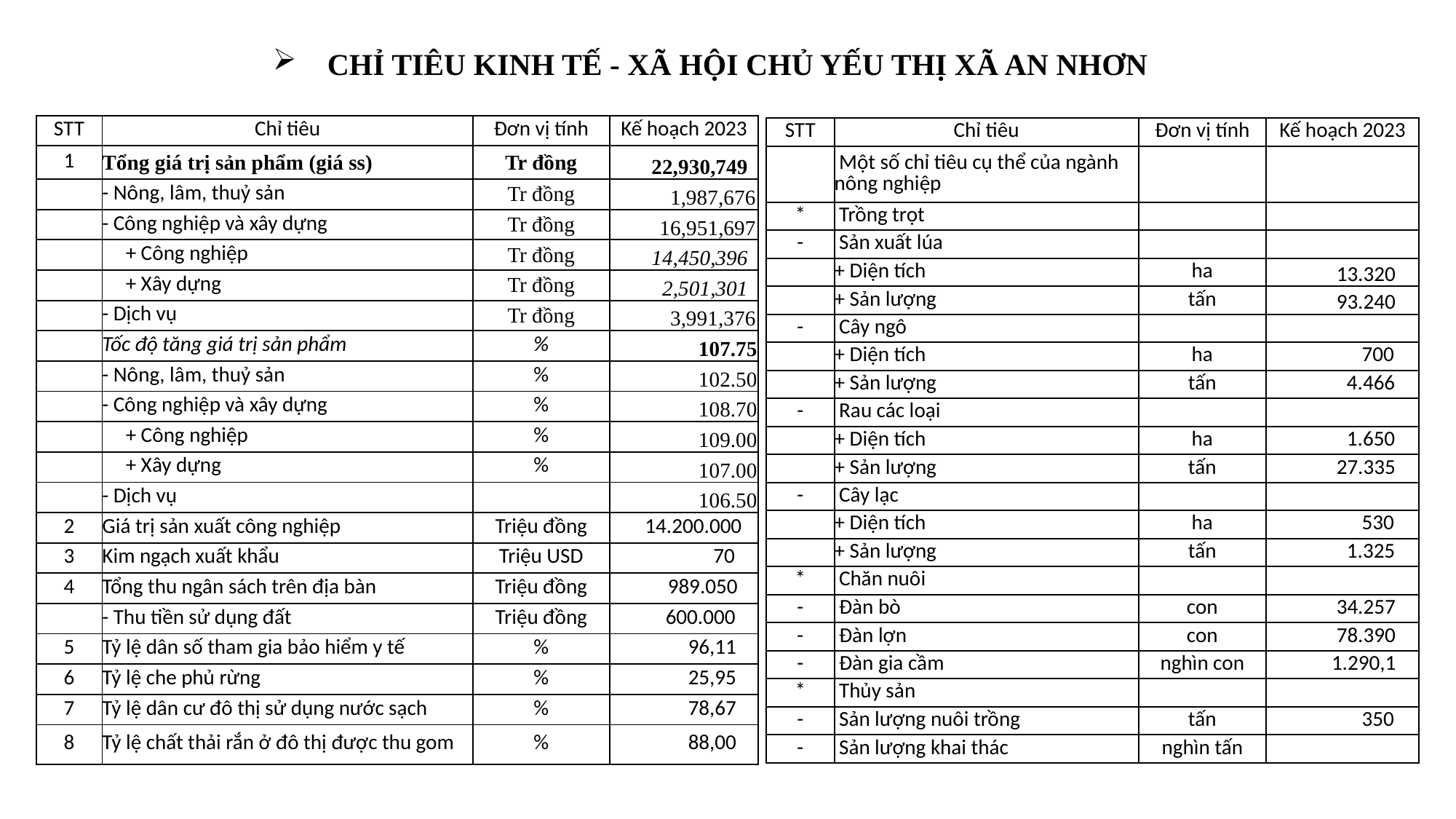

CHỈ TIÊU KINH TẾ - XÃ HỘI CHỦ YẾU THỊ XÃ AN NHƠN
| STT | Chỉ tiêu | Đơn vị tính | Kế hoạch 2023 |
| --- | --- | --- | --- |
| 1 | Tổng giá trị sản phẩm (giá ss) | Tr đồng | 22,930,749 |
|  | - Nông, lâm, thuỷ sản | Tr đồng | 1,987,676 |
|  | - Công nghiệp và xây dựng | Tr đồng | 16,951,697 |
|  | + Công nghiệp | Tr đồng | 14,450,396 |
|  | + Xây dựng | Tr đồng | 2,501,301 |
|  | - Dịch vụ | Tr đồng | 3,991,376 |
|  | Tốc độ tăng giá trị sản phẩm | % | 107.75 |
|  | - Nông, lâm, thuỷ sản | % | 102.50 |
|  | - Công nghiệp và xây dựng | % | 108.70 |
|  | + Công nghiệp | % | 109.00 |
|  | + Xây dựng | % | 107.00 |
|  | - Dịch vụ |  | 106.50 |
| 2 | Giá trị sản xuất công nghiệp | Triệu đồng | 14.200.000 |
| 3 | Kim ngạch xuất khẩu | Triệu USD | 70 |
| 4 | Tổng thu ngân sách trên địa bàn | Triệu đồng | 989.050 |
|  | - Thu tiền sử dụng đất | Triệu đồng | 600.000 |
| 5 | Tỷ lệ dân số tham gia bảo hiểm y tế | % | 96,11 |
| 6 | Tỷ lệ che phủ rừng | % | 25,95 |
| 7 | Tỷ lệ dân cư đô thị sử dụng nước sạch | % | 78,67 |
| 8 | Tỷ lệ chất thải rắn ở đô thị được thu gom | % | 88,00 |
| STT | Chỉ tiêu | Đơn vị tính | Kế hoạch 2023 |
| --- | --- | --- | --- |
|  | Một số chỉ tiêu cụ thể của ngành nông nghiệp |  |  |
| \* | Trồng trọt |  |  |
| - | Sản xuất lúa |  |  |
|  | + Diện tích | ha | 13.320 |
|  | + Sản lượng | tấn | 93.240 |
| - | Cây ngô |  |  |
|  | + Diện tích | ha | 700 |
|  | + Sản lượng | tấn | 4.466 |
| - | Rau các loại |  |  |
|  | + Diện tích | ha | 1.650 |
|  | + Sản lượng | tấn | 27.335 |
| - | Cây lạc |  |  |
|  | + Diện tích | ha | 530 |
|  | + Sản lượng | tấn | 1.325 |
| \* | Chăn nuôi |  |  |
| - | Đàn bò | con | 34.257 |
| - | Đàn lợn | con | 78.390 |
| - | Đàn gia cầm | nghìn con | 1.290,1 |
| \* | Thủy sản |  |  |
| - | Sản lượng nuôi trồng | tấn | 350 |
| - | Sản lượng khai thác | nghìn tấn |  |